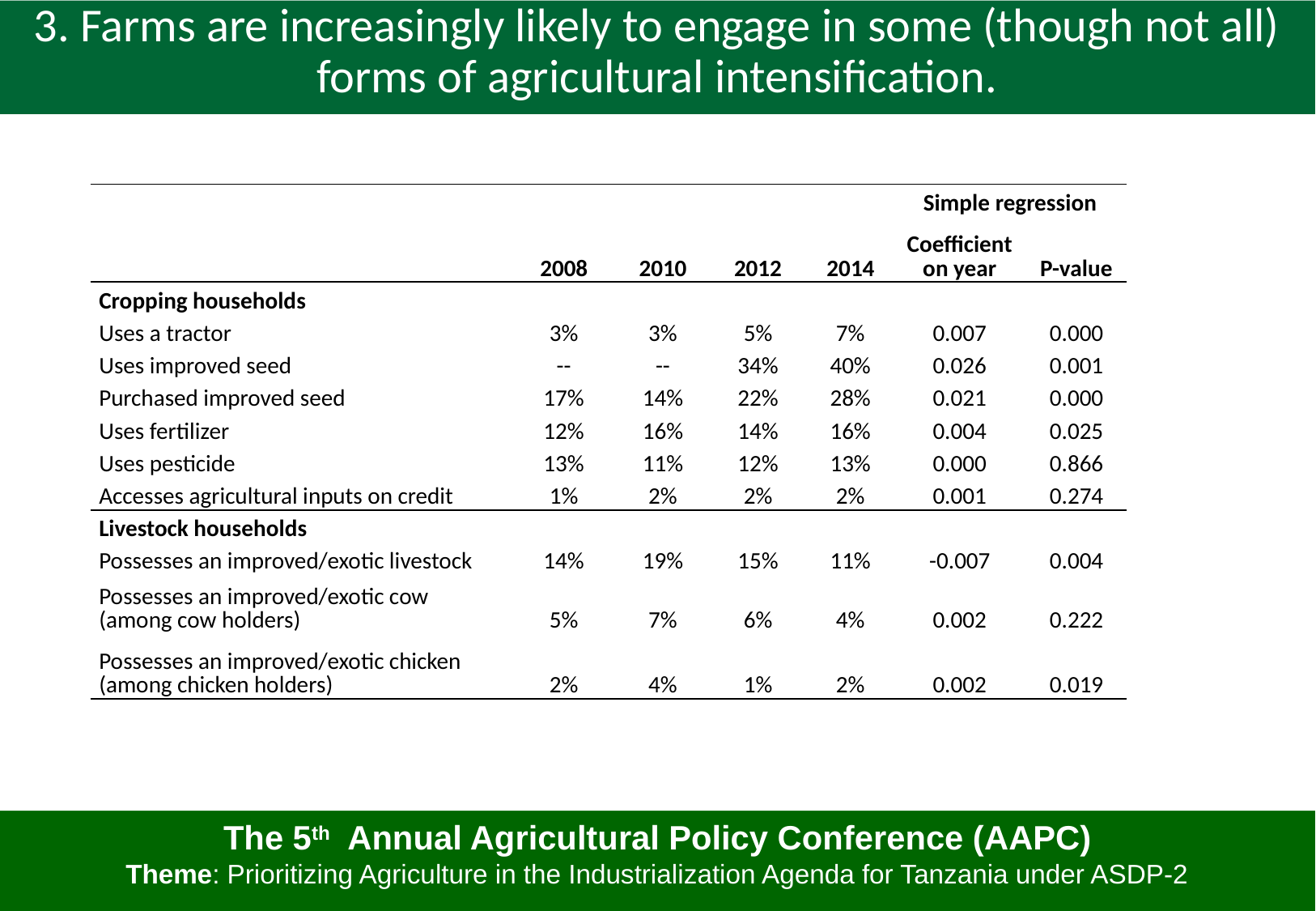

# 3. Farms are increasingly likely to engage in some (though not all) forms of agricultural intensification.

|  |  |  |  |  | Simple regression |  |
| --- | --- | --- | --- | --- | --- | --- |
|  | 2008 | 2010 | 2012 | 2014 | Coefficient on year | P-value |
| Cropping households |  |  |  |  |  |  |
| Uses a tractor | 3% | 3% | 5% | 7% | 0.007 | 0.000 |
| Uses improved seed | -- | -- | 34% | 40% | 0.026 | 0.001 |
| Purchased improved seed | 17% | 14% | 22% | 28% | 0.021 | 0.000 |
| Uses fertilizer | 12% | 16% | 14% | 16% | 0.004 | 0.025 |
| Uses pesticide | 13% | 11% | 12% | 13% | 0.000 | 0.866 |
| Accesses agricultural inputs on credit | 1% | 2% | 2% | 2% | 0.001 | 0.274 |
| Livestock households |  |  |  |  |  |  |
| Possesses an improved/exotic livestock | 14% | 19% | 15% | 11% | -0.007 | 0.004 |
| Possesses an improved/exotic cow (among cow holders) | 5% | 7% | 6% | 4% | 0.002 | 0.222 |
| Possesses an improved/exotic chicken (among chicken holders) | 2% | 4% | 1% | 2% | 0.002 | 0.019 |

The 5th  Annual Agricultural Policy Conference (AAPC)
Theme: Prioritizing Agriculture in the Industrialization Agenda for Tanzania under ASDP-2